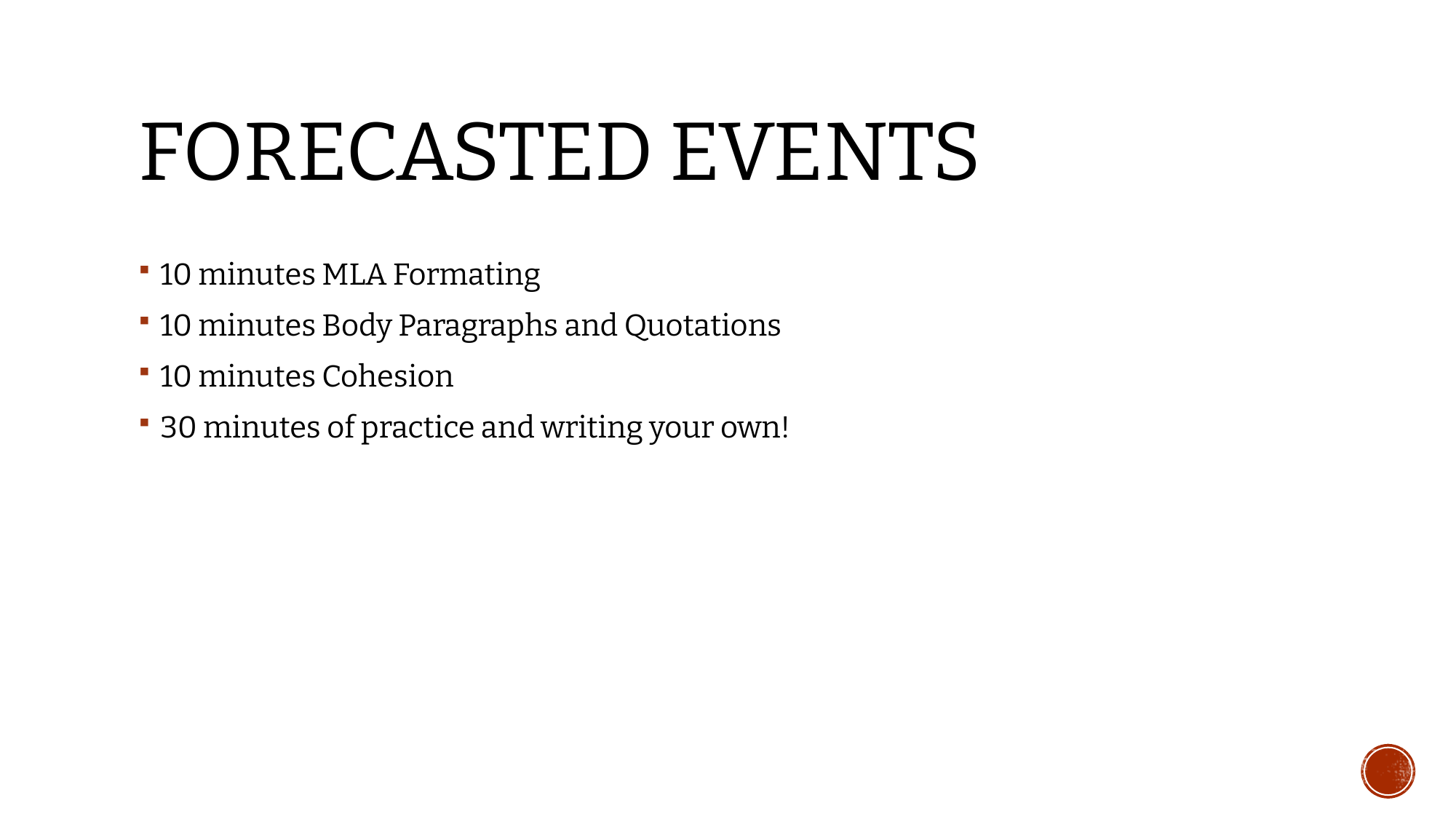

# Forecasted Events
10 minutes MLA Formating
10 minutes Body Paragraphs and Quotations
10 minutes Cohesion
30 minutes of practice and writing your own!